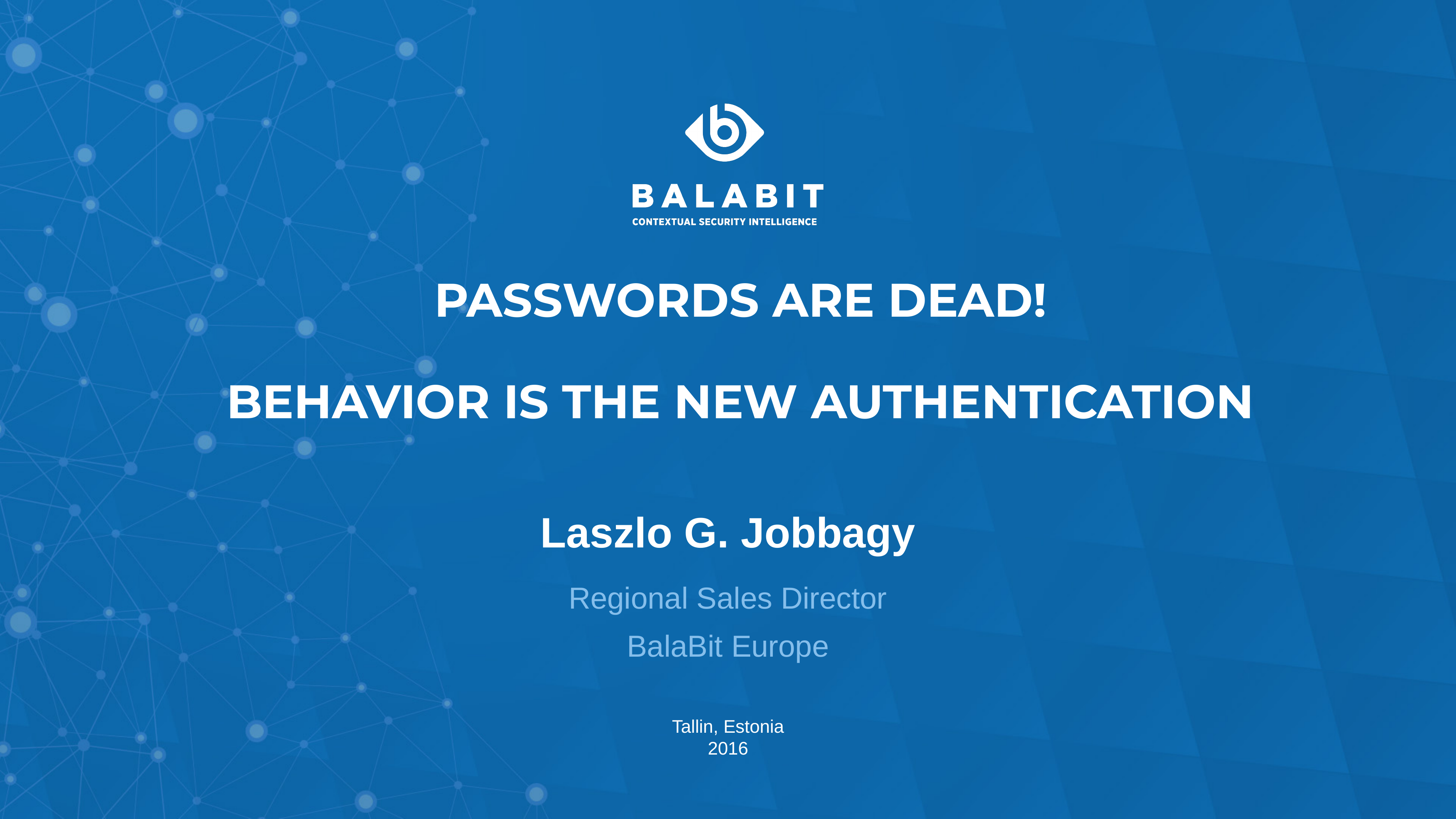

# Passwords are dead! Behavior is the New authentication
Laszlo G. Jobbagy
Regional Sales Director
BalaBit Europe
Tallin, Estonia
2016